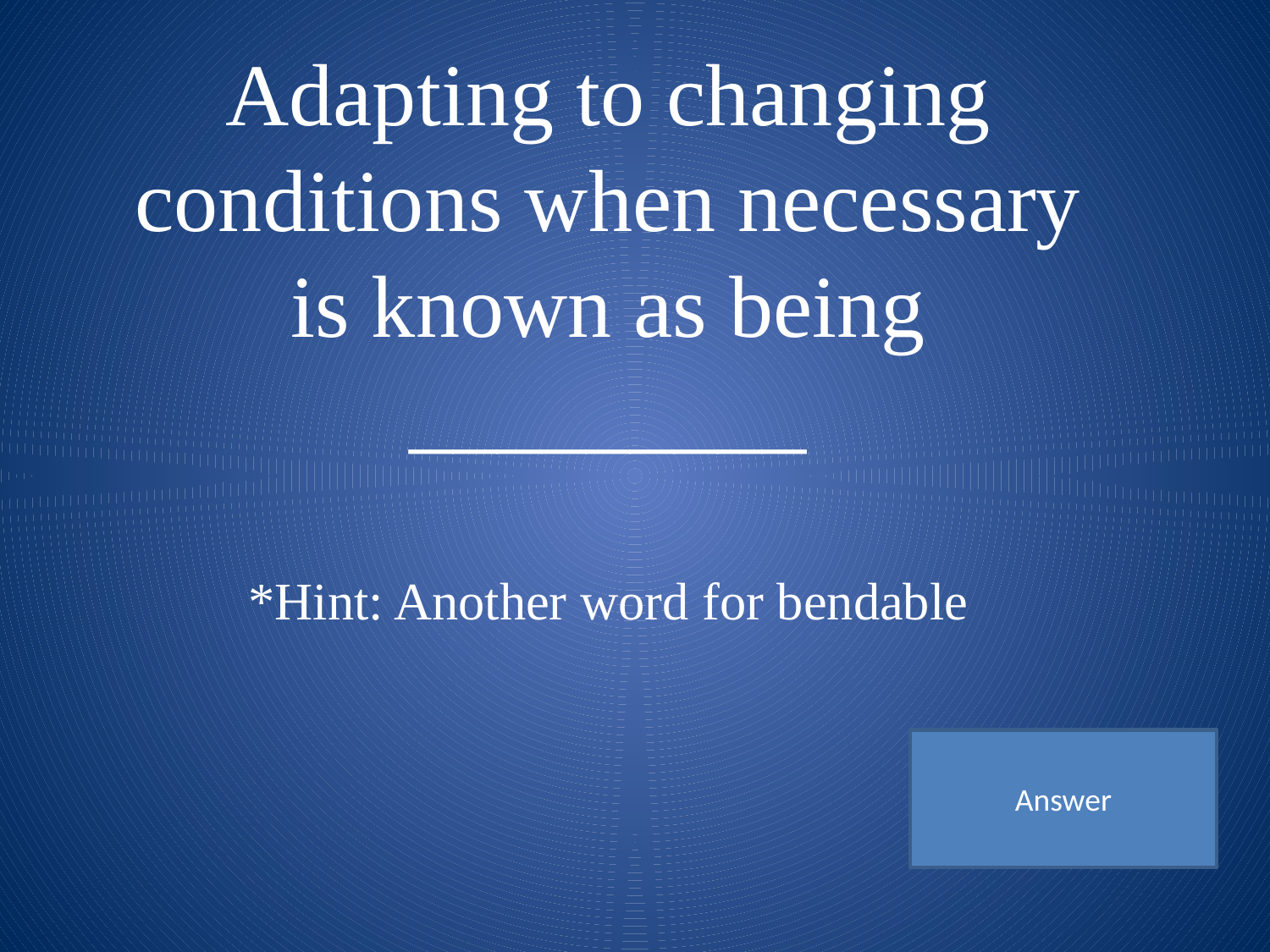

Adapting to changing conditions when necessary is known as being _________

*Hint: Another word for bendable
Answer